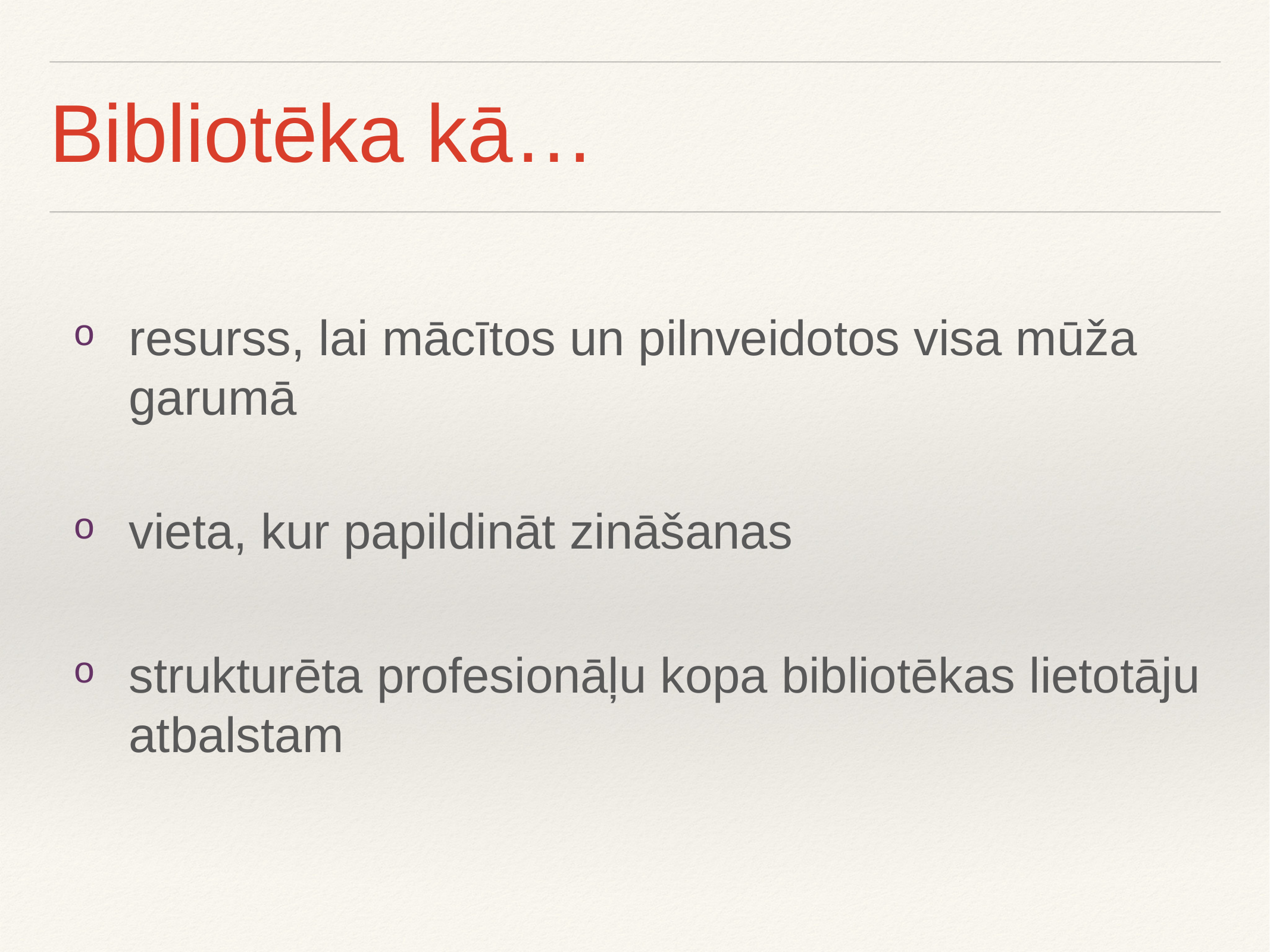

# Bibliotēka kā…
resurss, lai mācītos un pilnveidotos visa mūža garumā

vieta, kur papildināt zināšanas

strukturēta profesionāļu kopa bibliotēkas lietotāju atbalstam